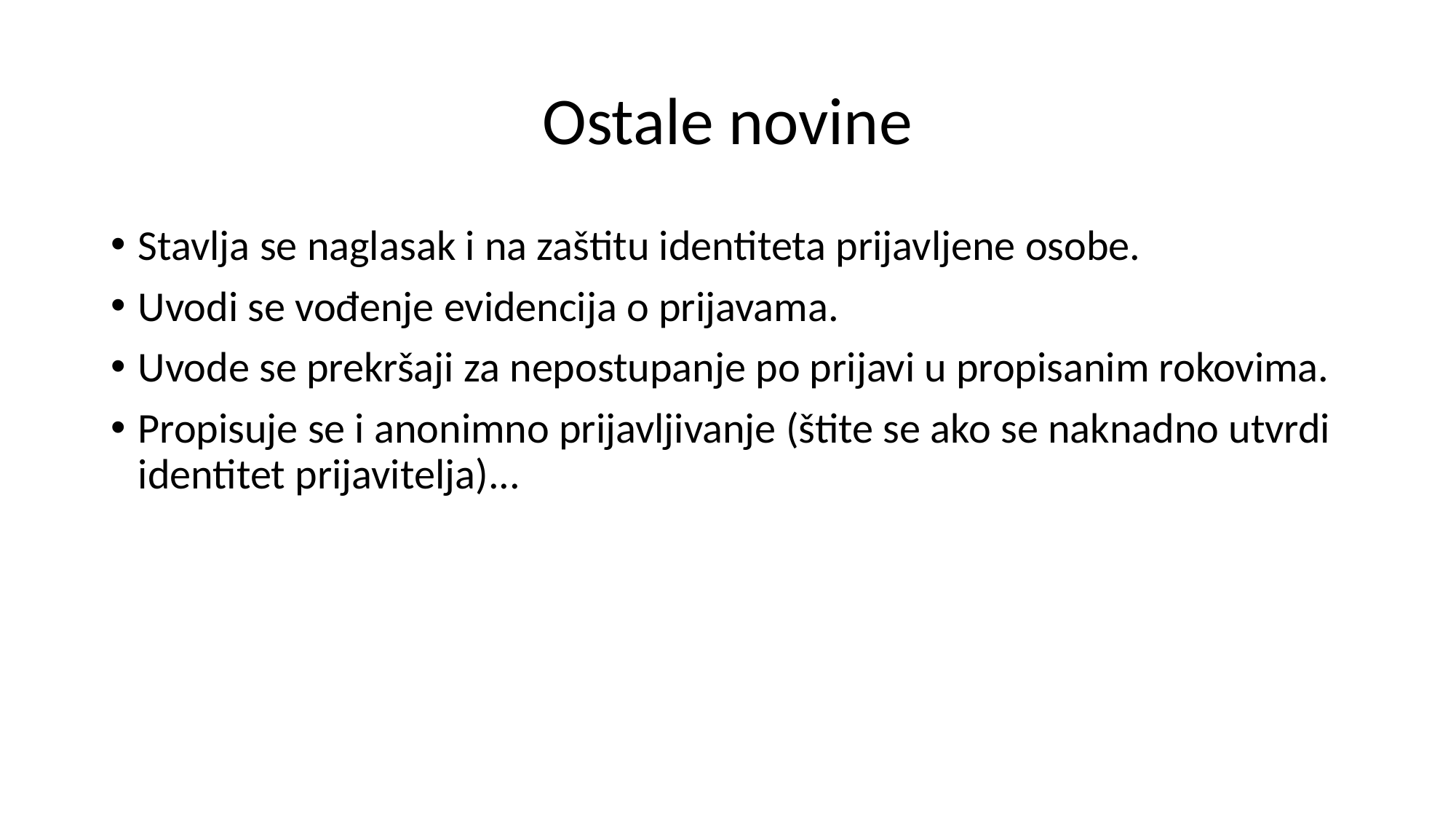

# Ostale novine
Stavlja se naglasak i na zaštitu identiteta prijavljene osobe.
Uvodi se vođenje evidencija o prijavama.
Uvode se prekršaji za nepostupanje po prijavi u propisanim rokovima.
Propisuje se i anonimno prijavljivanje (štite se ako se naknadno utvrdi identitet prijavitelja)...